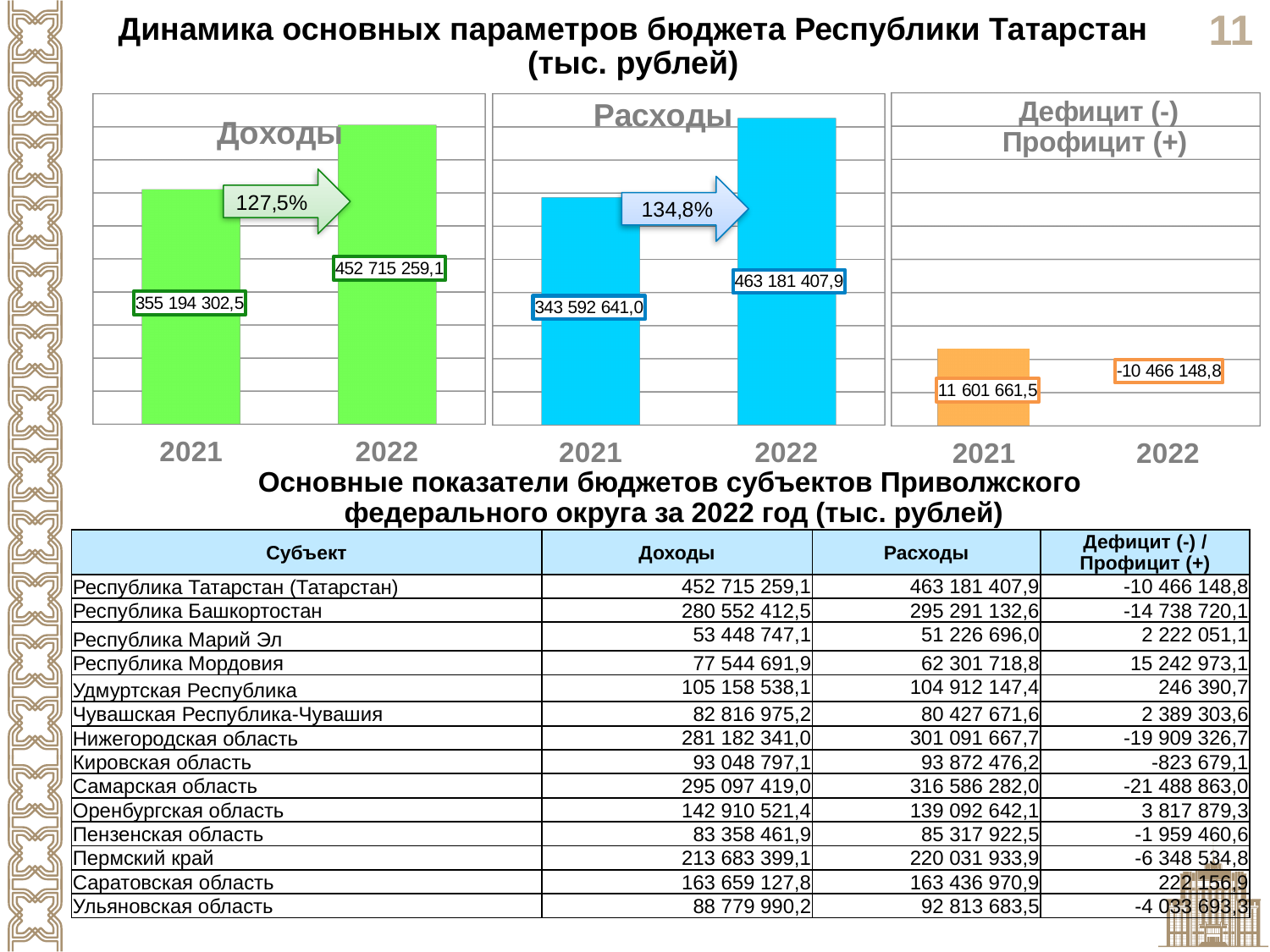

Динамика основных параметров бюджета Республики Татарстан (тыс. рублей)

[unsupported chart]

[unsupported chart]

[unsupported chart]

Основные показатели бюджетов субъектов Приволжского
федерального округа за 2022 год (тыс. рублей)
| Субъект | Доходы | Расходы | Дефицит (-) / Профицит (+) |
| --- | --- | --- | --- |
| Республика Татарстан (Татарстан) | 452 715 259,1 | 463 181 407,9 | -10 466 148,8 |
| Республика Башкортостан | 280 552 412,5 | 295 291 132,6 | -14 738 720,1 |
| Республика Марий Эл | 53 448 747,1 | 51 226 696,0 | 2 222 051,1 |
| Республика Мордовия | 77 544 691,9 | 62 301 718,8 | 15 242 973,1 |
| Удмуртская Республика | 105 158 538,1 | 104 912 147,4 | 246 390,7 |
| Чувашская Республика-Чувашия | 82 816 975,2 | 80 427 671,6 | 2 389 303,6 |
| Нижегородская область | 281 182 341,0 | 301 091 667,7 | -19 909 326,7 |
| Кировская область | 93 048 797,1 | 93 872 476,2 | -823 679,1 |
| Самарская область | 295 097 419,0 | 316 586 282,0 | -21 488 863,0 |
| Оренбургская область | 142 910 521,4 | 139 092 642,1 | 3 817 879,3 |
| Пензенская область | 83 358 461,9 | 85 317 922,5 | -1 959 460,6 |
| Пермский край | 213 683 399,1 | 220 031 933,9 | -6 348 534,8 |
| Саратовская область | 163 659 127,8 | 163 436 970,9 | 222 156,9 |
| Ульяновская область | 88 779 990,2 | 92 813 683,5 | -4 033 693,3 |